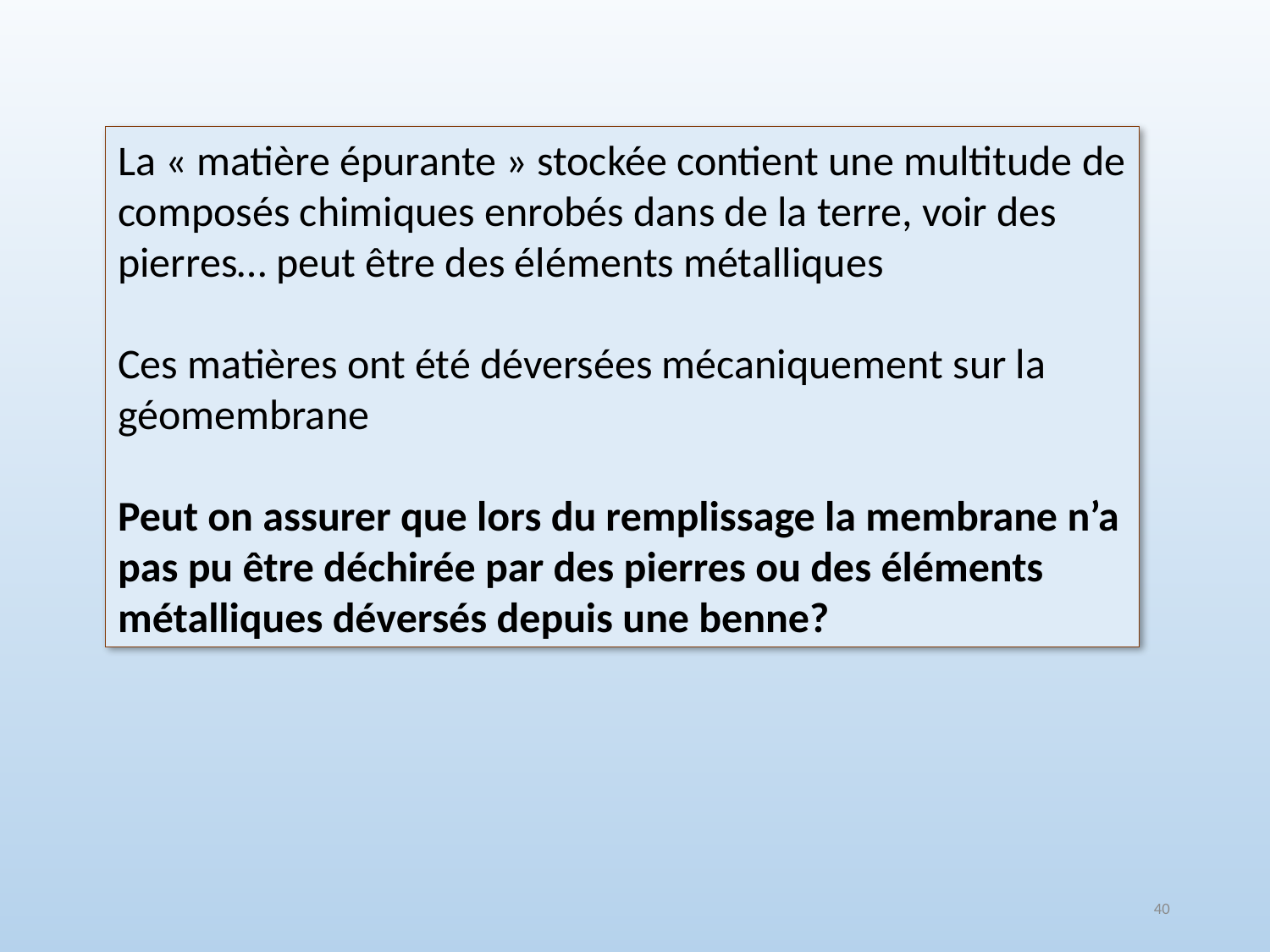

La « matière épurante » stockée contient une multitude de composés chimiques enrobés dans de la terre, voir des pierres… peut être des éléments métalliques

Ces matières ont été déversées mécaniquement sur la géomembrane

Peut on assurer que lors du remplissage la membrane n’a pas pu être déchirée par des pierres ou des éléments métalliques déversés depuis une benne?
40